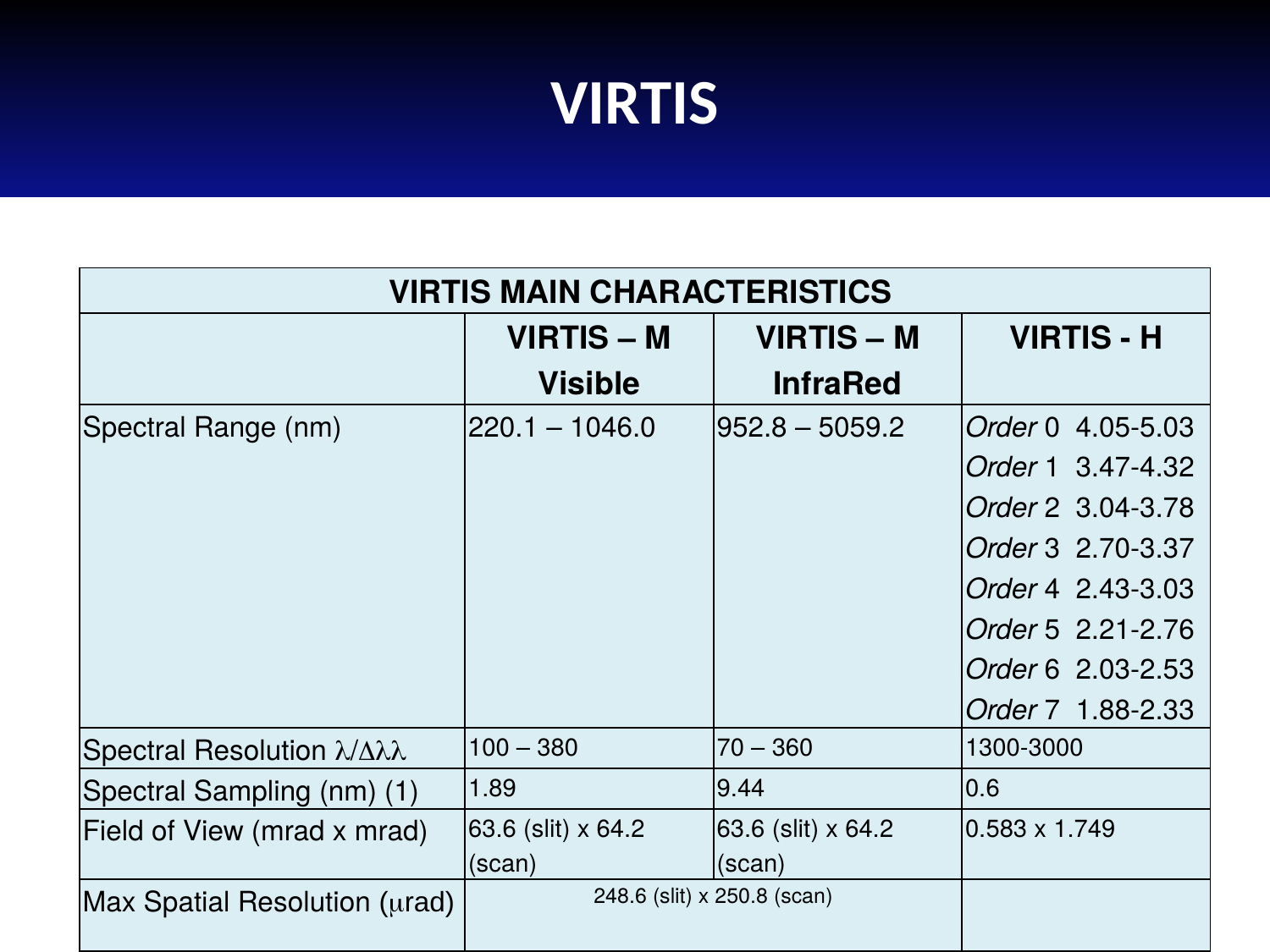

# VIRTIS
| VIRTIS MAIN CHARACTERISTICS |  |  |  |
| --- | --- | --- | --- |
|  | VIRTIS – M Visible | VIRTIS – M InfraRed | VIRTIS - H |
| Spectral Range (nm) | 220.1 – 1046.0 | 952.8 – 5059.2 | Order 0 4.05-5.03 Order 1 3.47-4.32 Order 2 3.04-3.78 Order 3 2.70-3.37 Order 4 2.43-3.03 Order 5 2.21-2.76 Order 6 2.03-2.53 Order 7 1.88-2.33 |
| Spectral Resolution λ/Δλλ | 100 – 380 | 70 – 360 | 1300-3000 |
| Spectral Sampling (nm) (1) | 1.89 | 9.44 | 0.6 |
| Field of View (mrad x mrad) | 63.6 (slit) x 64.2 (scan) | 63.6 (slit) x 64.2 (scan) | 0.583 x 1.749 |
| Max Spatial Resolution (μrad) | 248.6 (slit) x 250.8 (scan) |  |  |